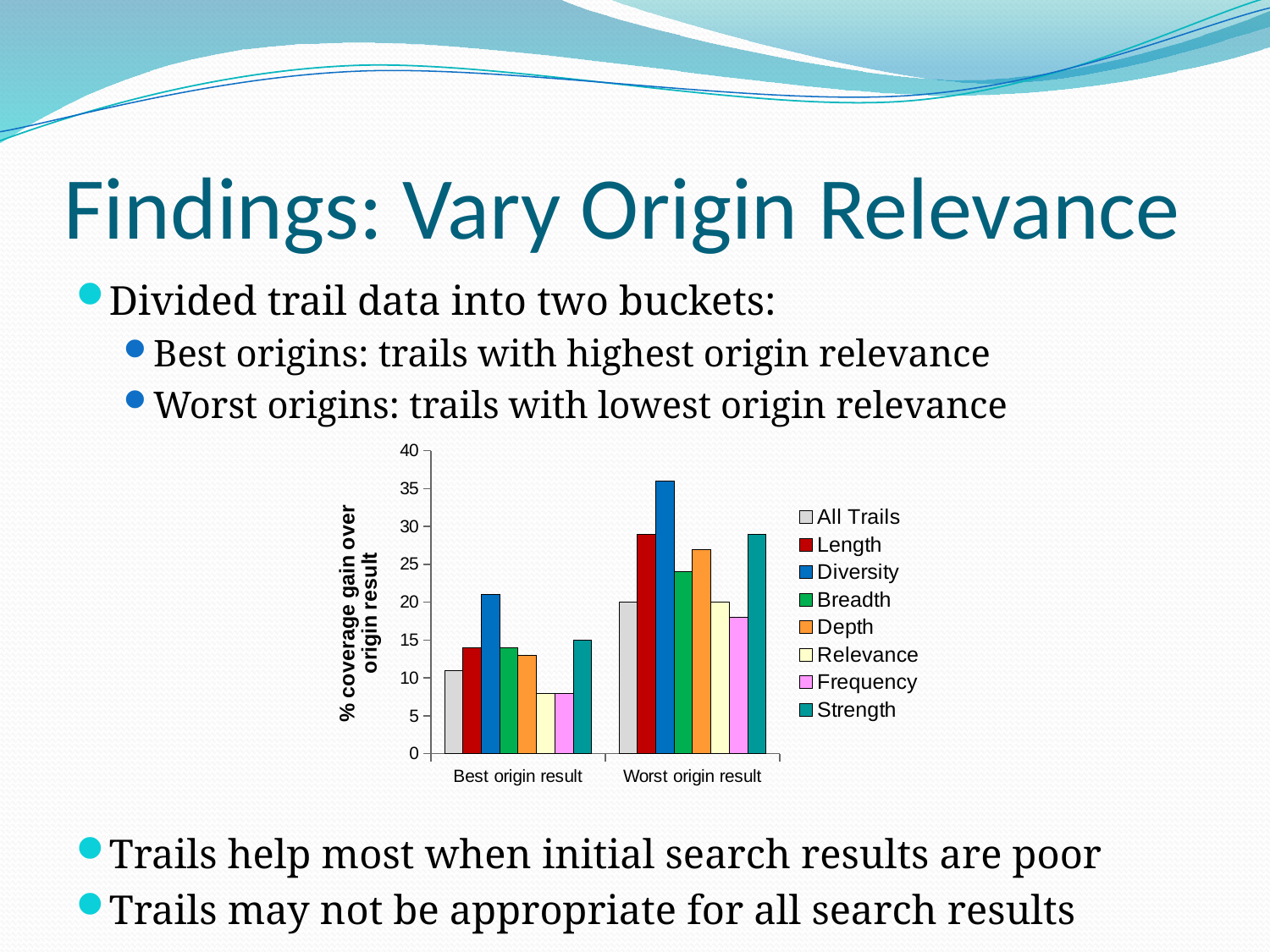

# Findings: Vary Origin Relevance
Divided trail data into two buckets:
Best origins: trails with highest origin relevance
Worst origins: trails with lowest origin relevance

Trails help most when initial search results are poor
Trails may not be appropriate for all search results

### Chart

| Category | All Trails  | Length  | Diversity  | Breadth  | Depth  | Relevance  | Frequency  | Strength  |
|---|---|---|---|---|---|---|---|---|
| Best origin result | 11.0 | 14.0 | 21.0 | 14.0 | 13.0 | 8.0 | 8.0 | 15.0 |
| Worst origin result | 20.0 | 29.0 | 36.0 | 24.0 | 27.0 | 20.0 | 18.0 | 29.0 |